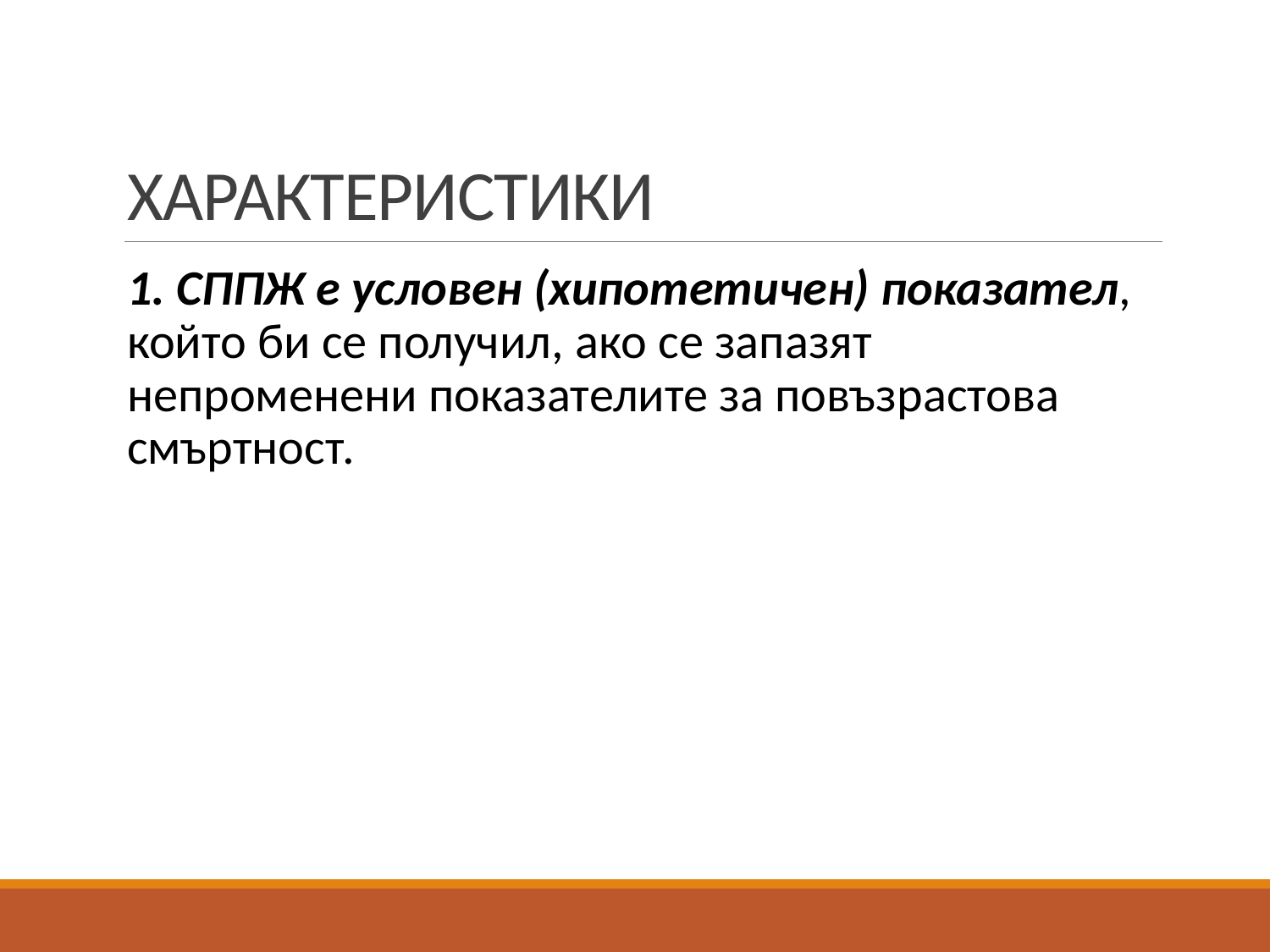

# ХАРАКТЕРИСТИКИ
1. СППЖ е условен (хипотетичен) показател, който би се получил, ако се запазят непроменени показателите за повъзрастова смъртност.